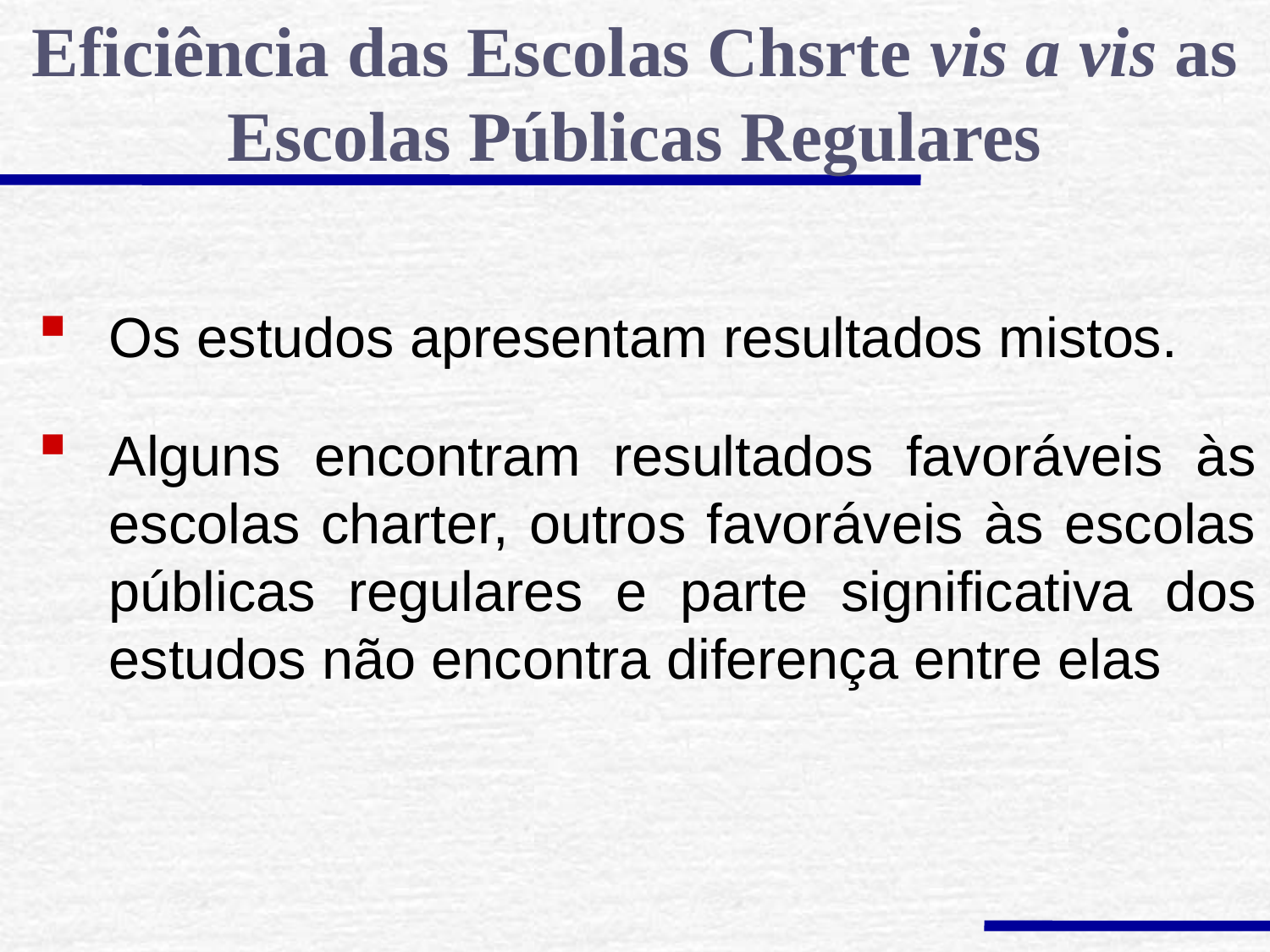

Eficiência das Escolas Chsrte vis a vis as Escolas Públicas Regulares

Os estudos apresentam resultados mistos.
Alguns encontram resultados favoráveis às escolas charter, outros favoráveis às escolas públicas regulares e parte significativa dos estudos não encontra diferença entre elas